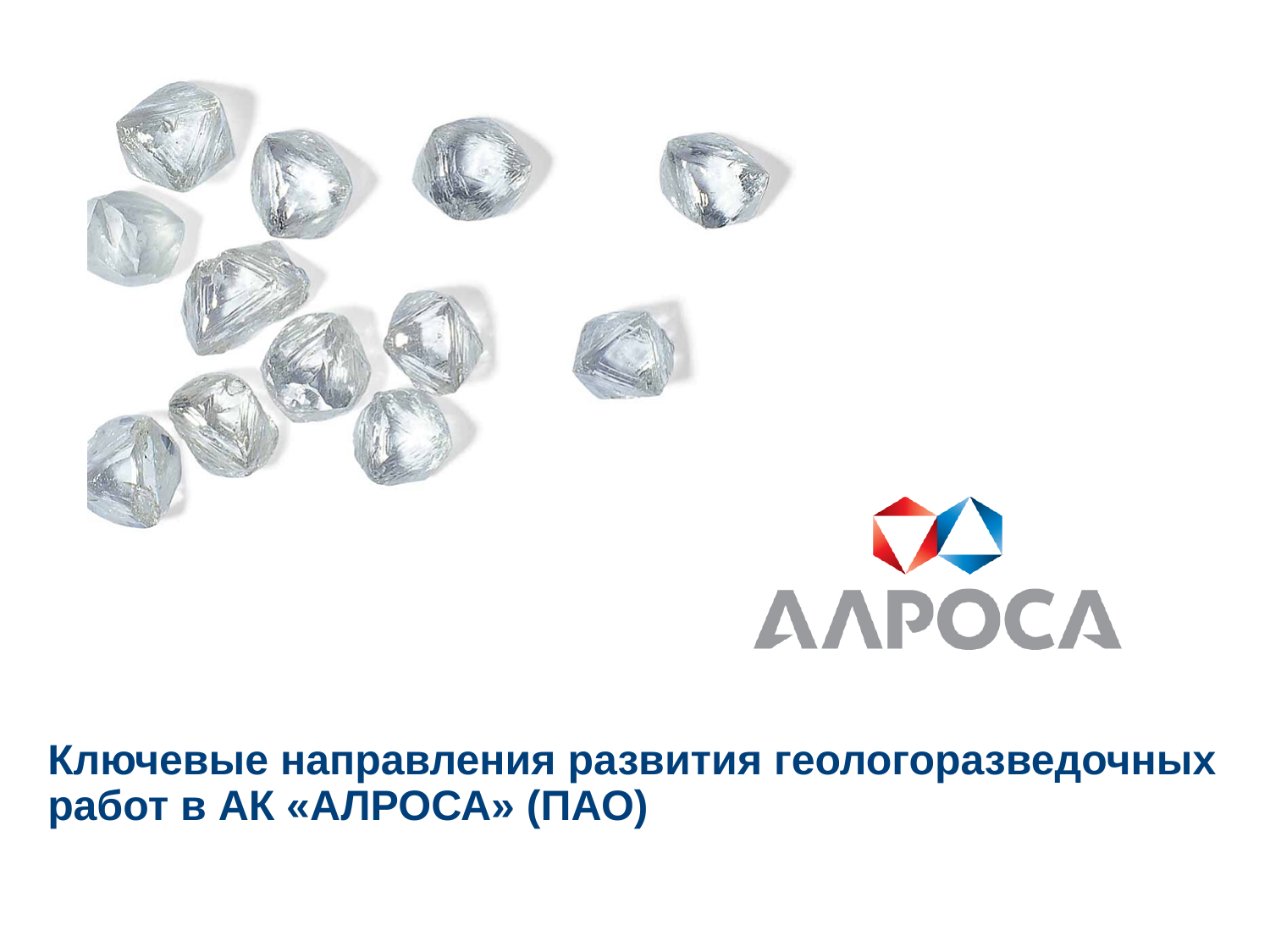

# Ключевые направления развития геологоразведочных работ в АК «АЛРОСА» (ПАО)